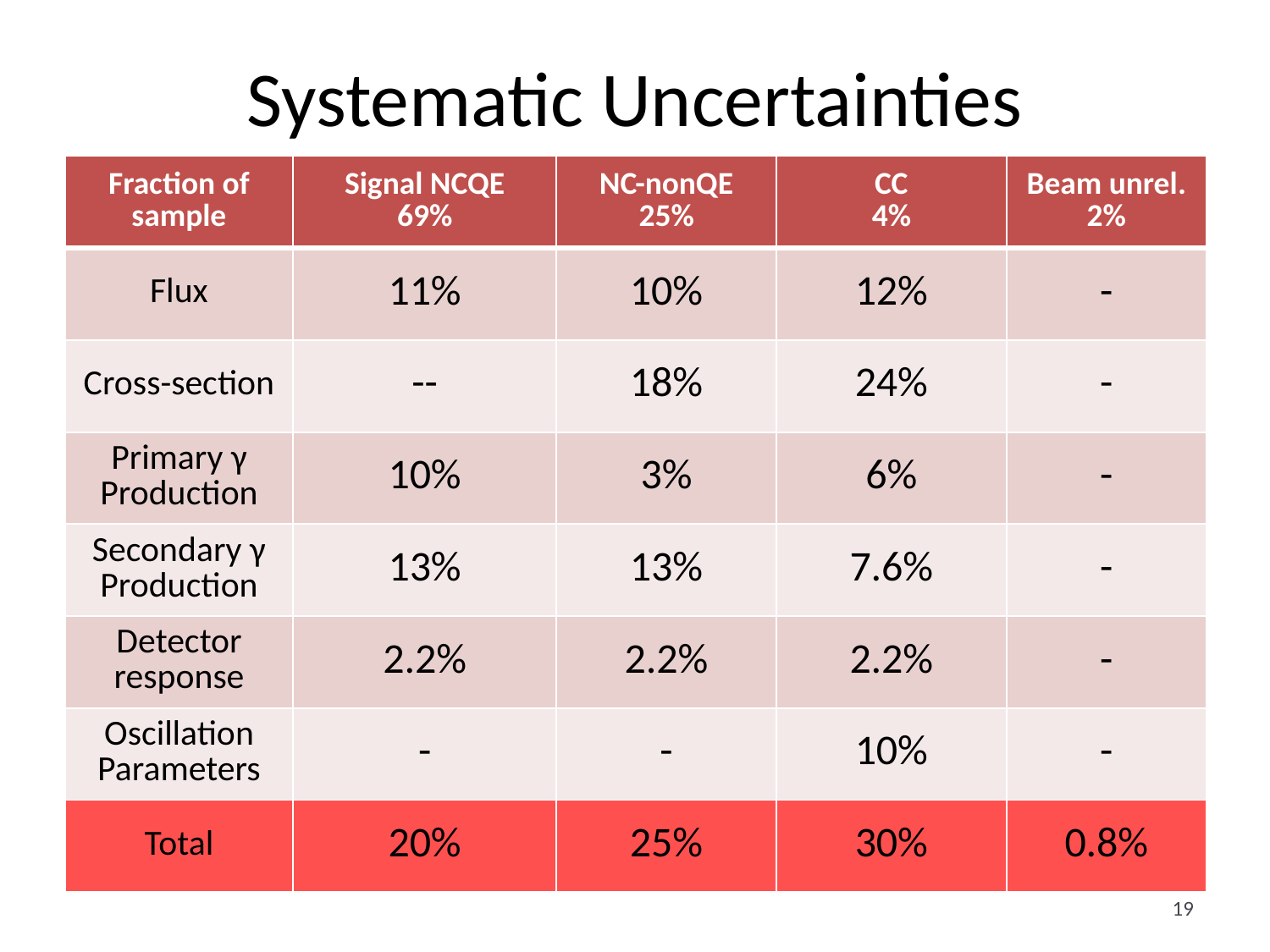

# Systematic Uncertainties
| Fraction of sample | Signal NCQE 69% | NC-nonQE 25% | CC 4% | Beam unrel. 2% |
| --- | --- | --- | --- | --- |
| Flux | 11% | 10% | 12% | - |
| Cross-section | -- | 18% | 24% | - |
| Primary γ Production | 10% | 3% | 6% | - |
| Secondary γ Production | 13% | 13% | 7.6% | - |
| Detector response | 2.2% | 2.2% | 2.2% | - |
| Oscillation Parameters | - | - | 10% | - |
| Total | 20% | 25% | 30% | 0.8% |
19